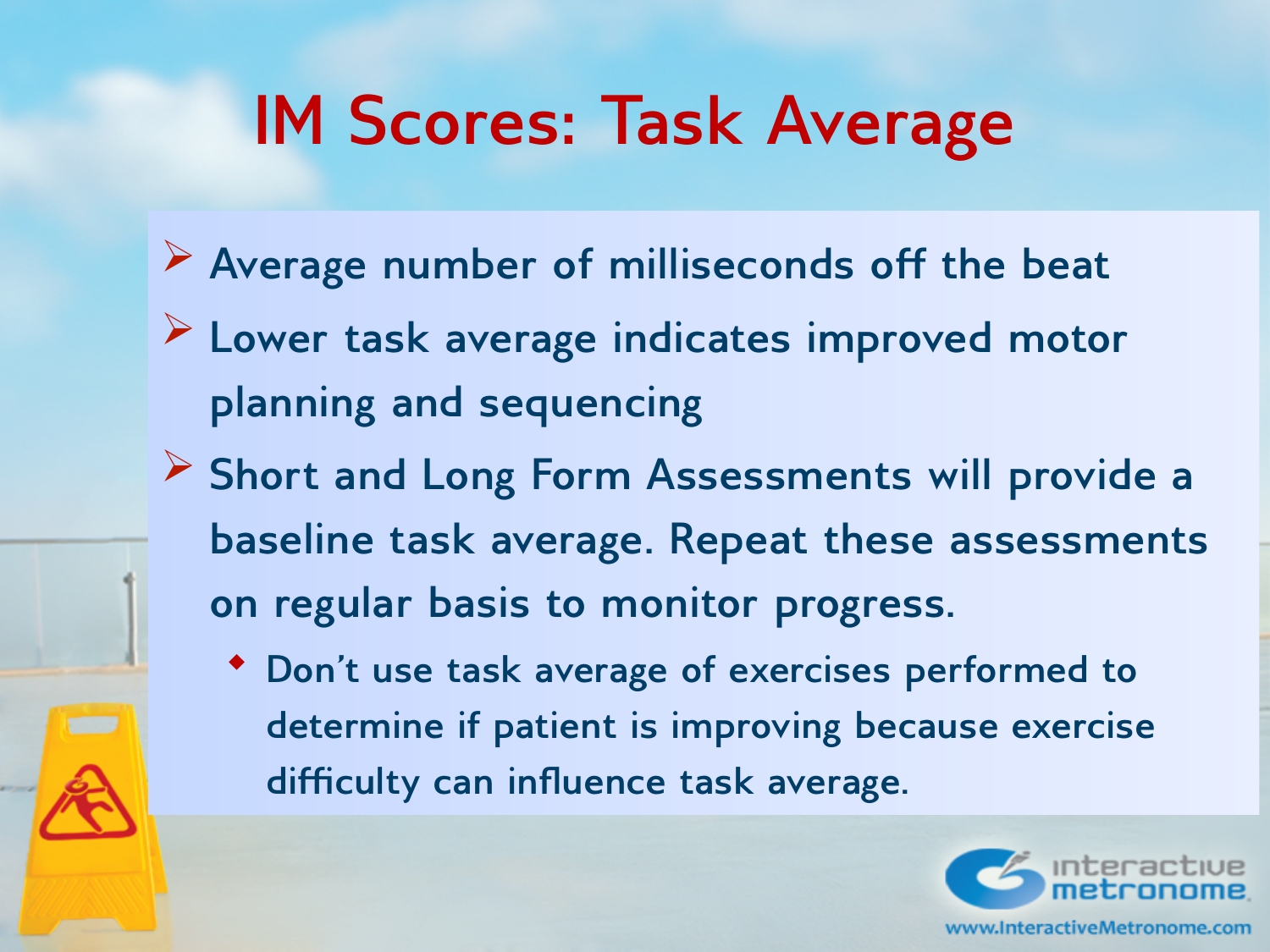

# IM Scores: Task Average
Average number of milliseconds off the beat
Lower task average indicates improved motor planning and sequencing
Short and Long Form Assessments will provide a baseline task average. Repeat these assessments on regular basis to monitor progress.
Don’t use task average of exercises performed to determine if patient is improving because exercise difficulty can influence task average.